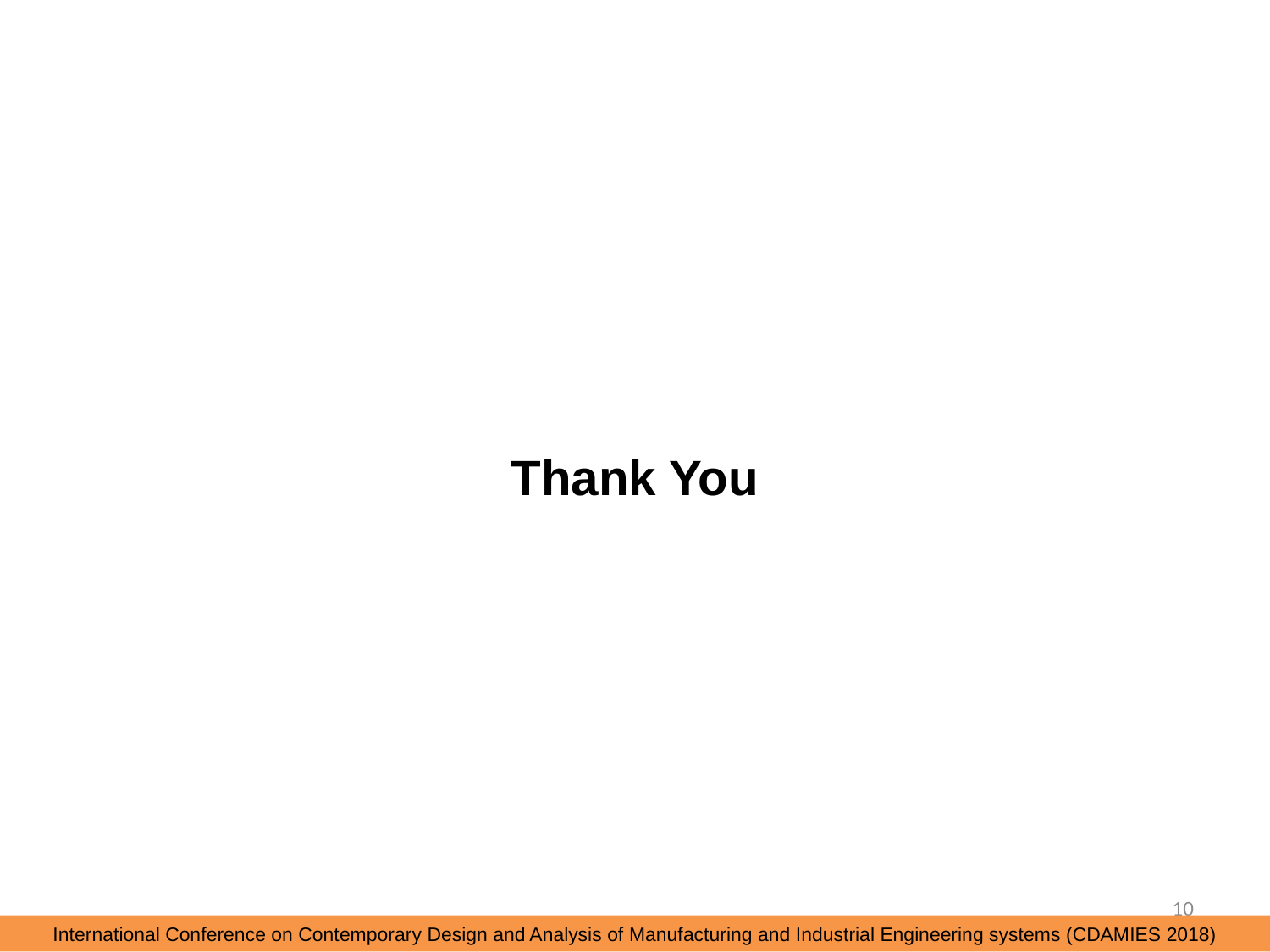

Thank You
10
International Conference on Contemporary Design and Analysis of Manufacturing and Industrial Engineering systems (CDAMIES 2018)